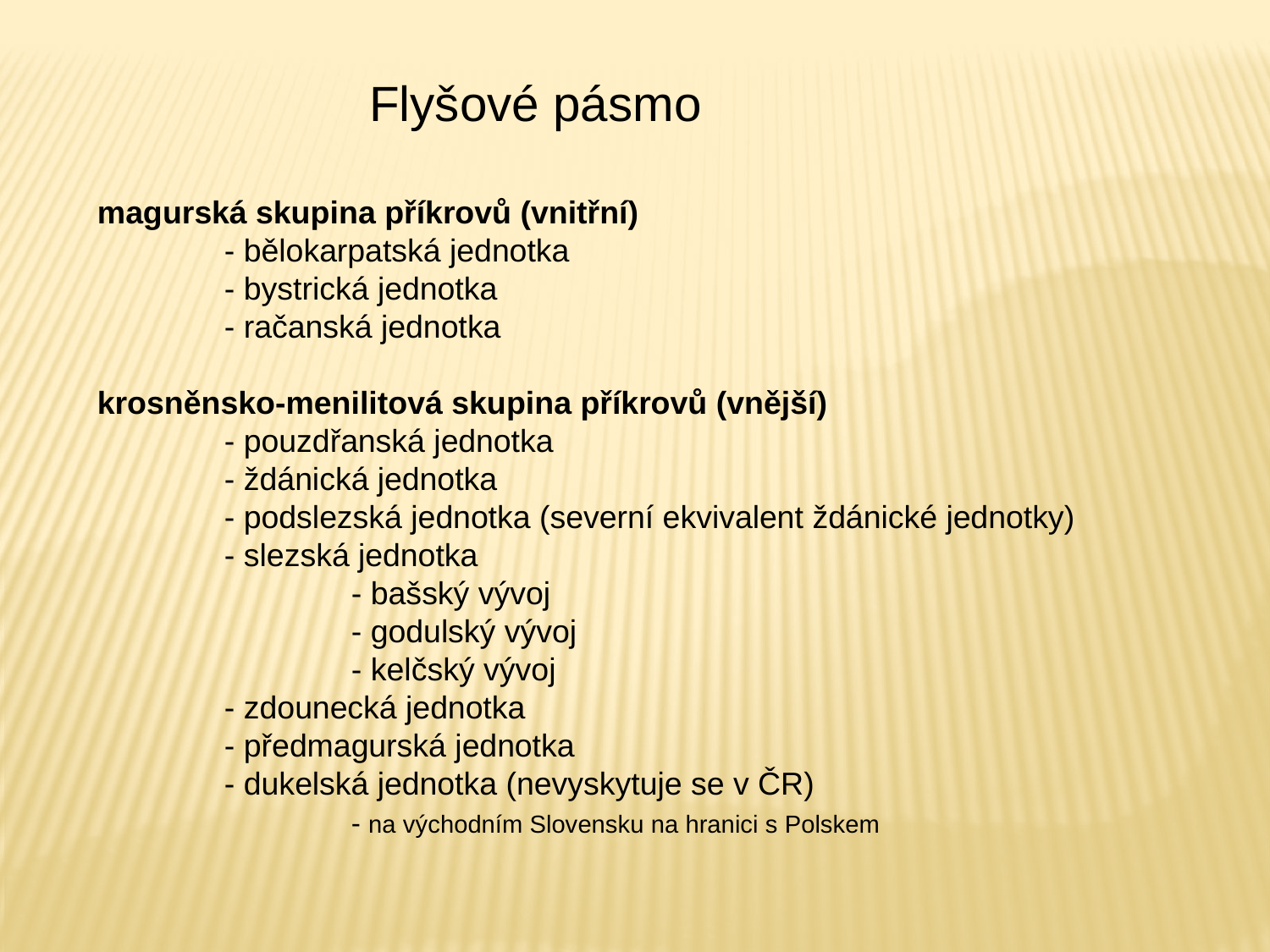

Flyšové pásmo
magurská skupina příkrovů (vnitřní)
	- bělokarpatská jednotka
	- bystrická jednotka
	- račanská jednotka

krosněnsko-menilitová skupina příkrovů (vnější)
	- pouzdřanská jednotka
	- ždánická jednotka
	- podslezská jednotka (severní ekvivalent ždánické jednotky)
	- slezská jednotka
		- bašský vývoj
		- godulský vývoj
		- kelčský vývoj
	- zdounecká jednotka
	- předmagurská jednotka
	- dukelská jednotka (nevyskytuje se v ČR)
		- na východním Slovensku na hranici s Polskem